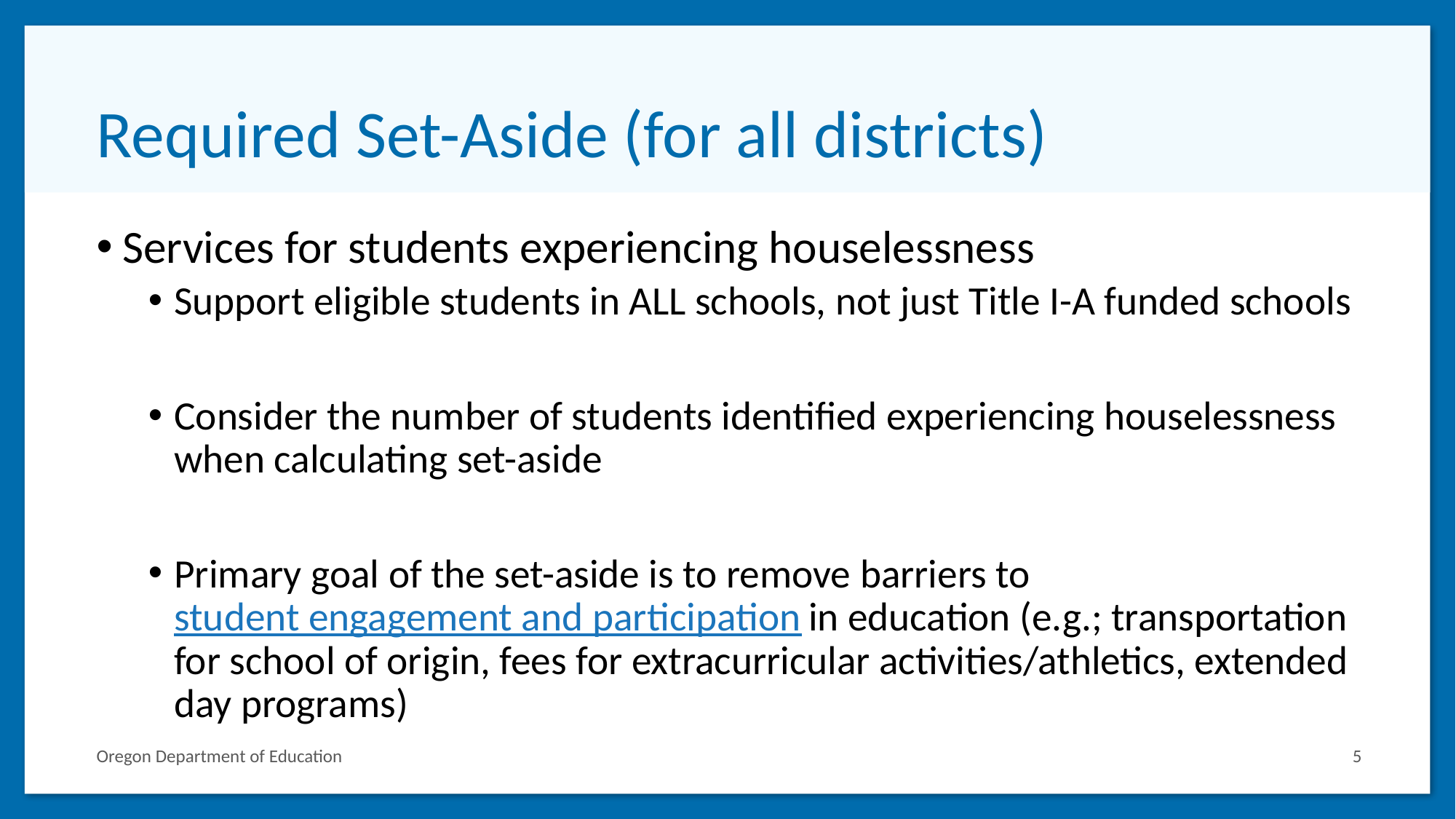

# Required Set-Aside (for all districts)
Services for students experiencing houselessness
Support eligible students in ALL schools, not just Title I-A funded schools

Consider the number of students identified experiencing houselessness when calculating set-aside

Primary goal of the set-aside is to remove barriers to student engagement and participation in education (e.g.; transportation for school of origin, fees for extracurricular activities/athletics, extended day programs)

Oregon Department of Education
5